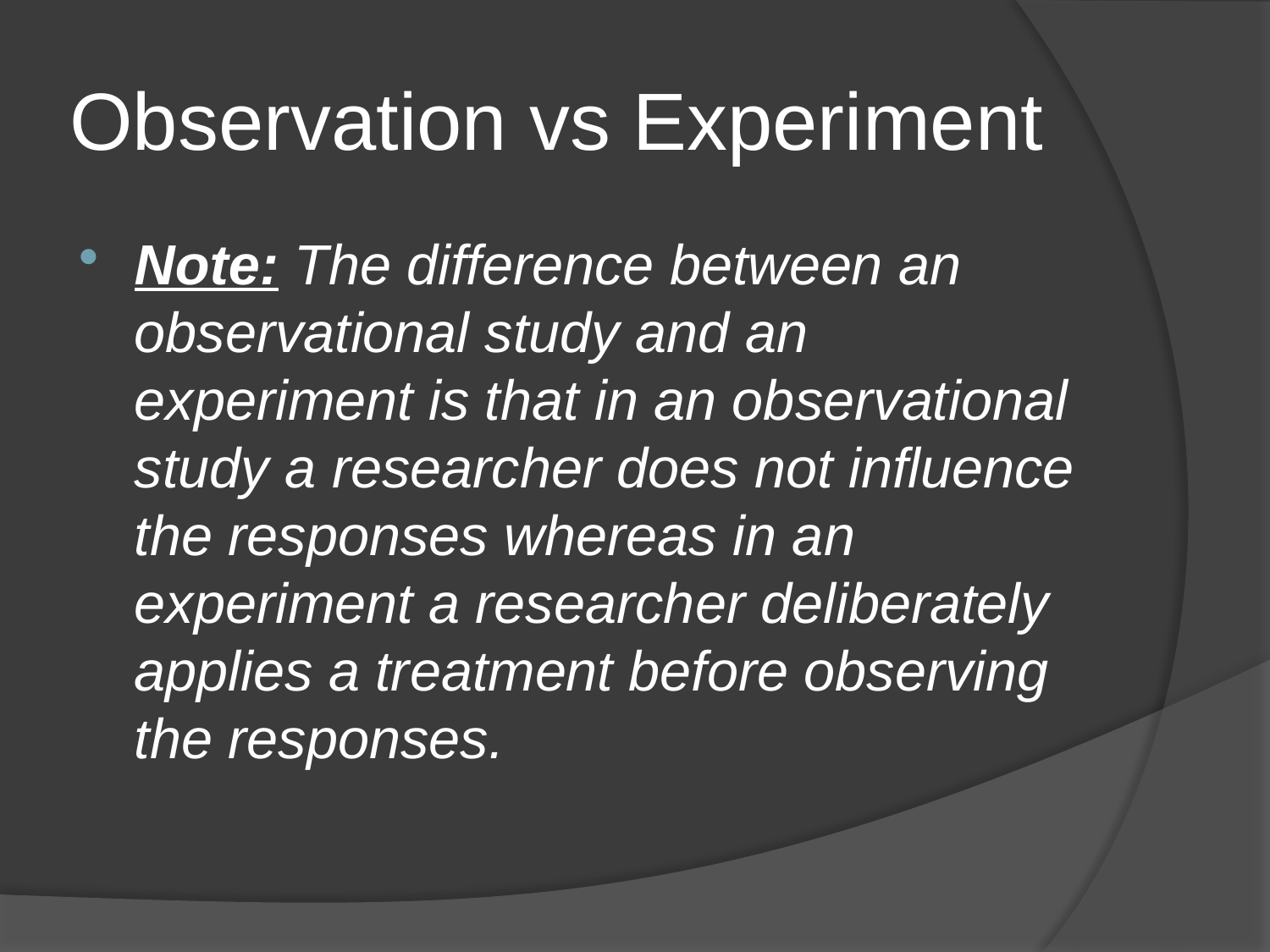

# Observation vs Experiment
Note: The difference between an observational study and an experiment is that in an observational study a researcher does not influence the responses whereas in an experiment a researcher deliberately applies a treatment before observing the responses.